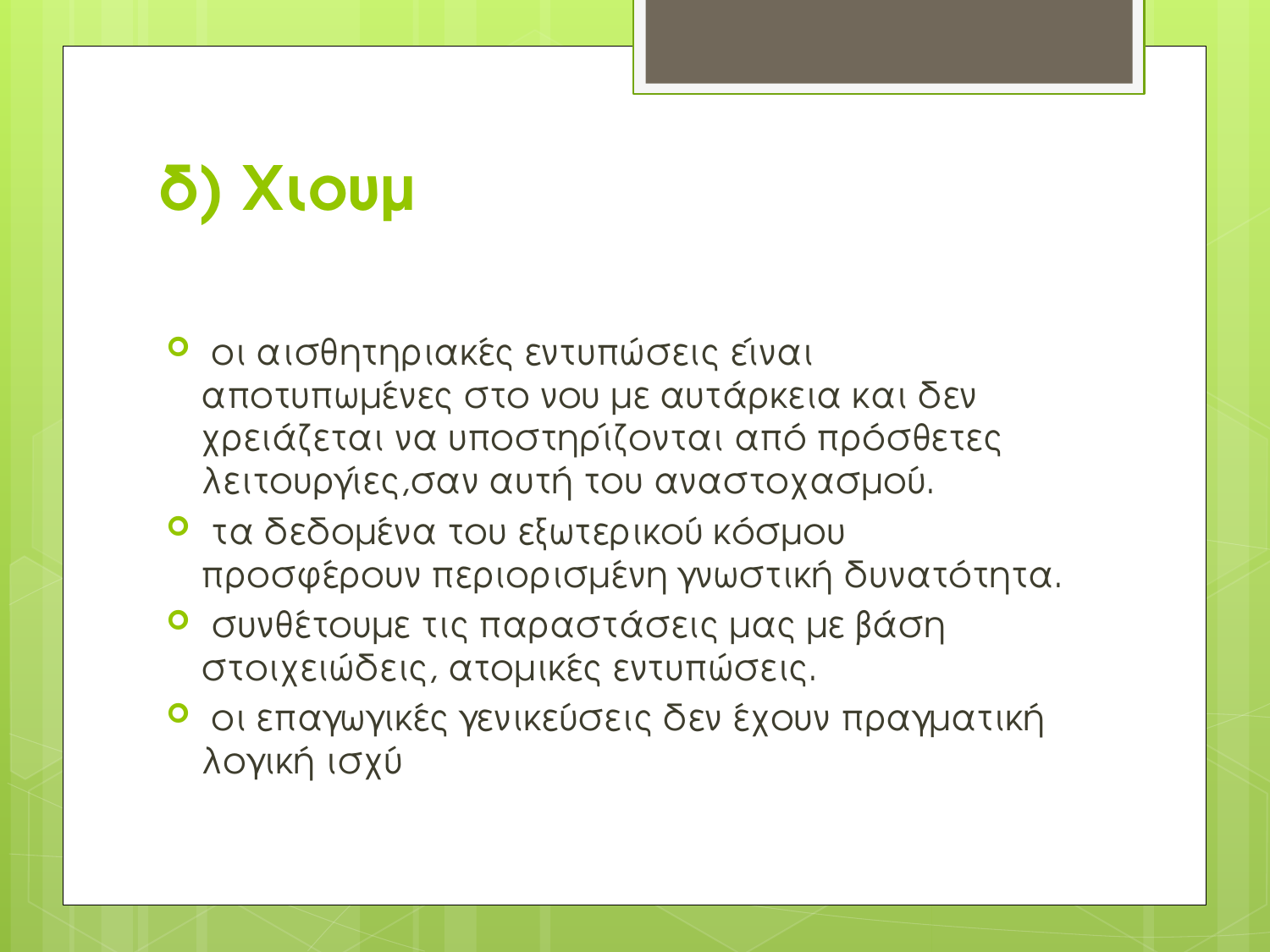

# δ) Χιουμ
 οι αισθητηριακές εντυπώσεις είναι αποτυπωμένες στο νου με αυτάρκεια και δεν χρειάζεται να υποστηρίζονται από πρόσθετες λειτουργίες,σαν αυτή του αναστοχασμού.
 τα δεδομένα του εξωτερικού κόσμου προσφέρουν περιορισμένη γνωστική δυνατότητα.
 συνθέτουμε τις παραστάσεις μας με βάση στοιχειώδεις, ατομικές εντυπώσεις.
 οι επαγωγικές γενικεύσεις δεν έχουν πραγματική λογική ισχύ